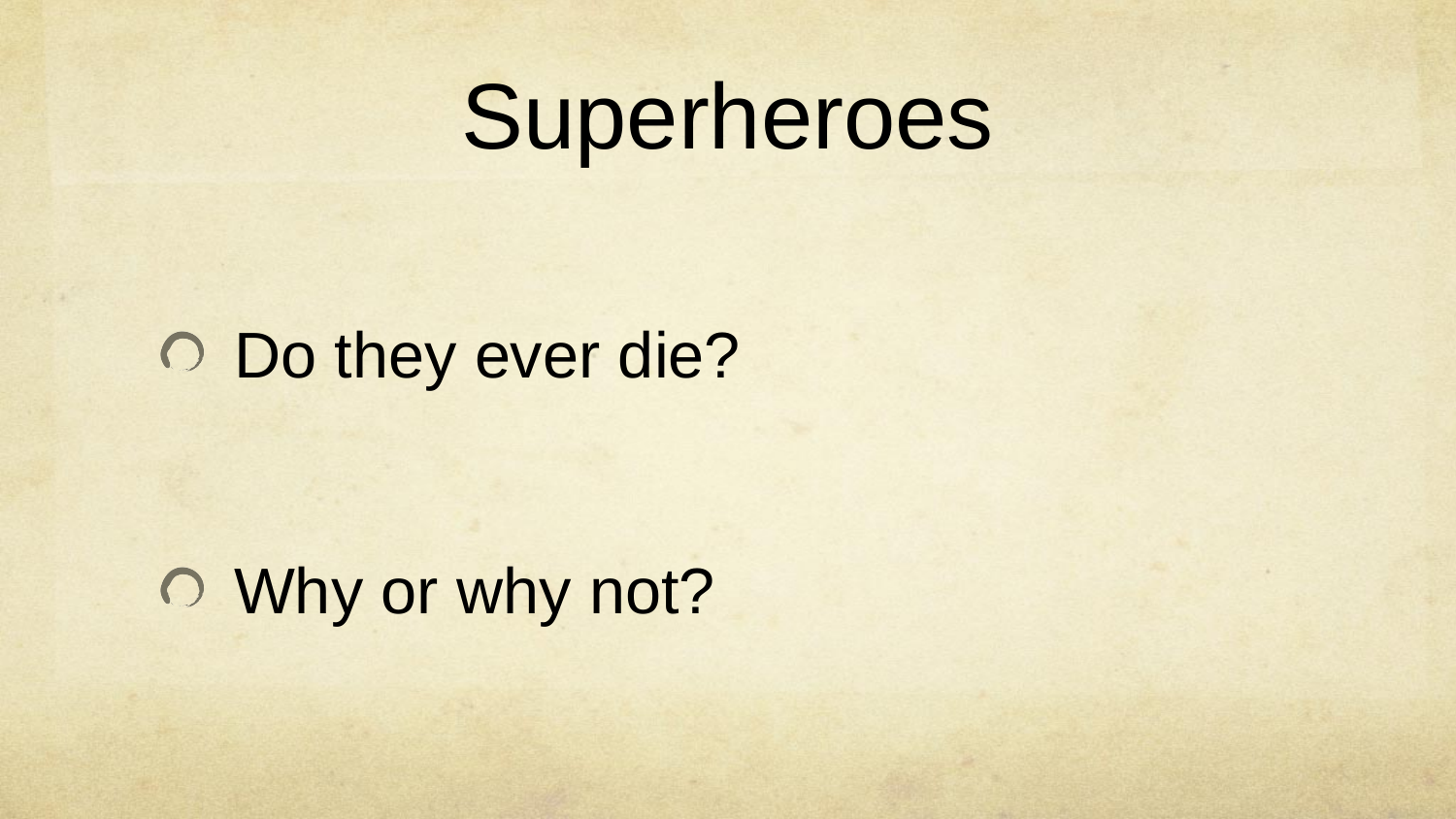

# Superheroes

Do they ever die?

Why or why not?